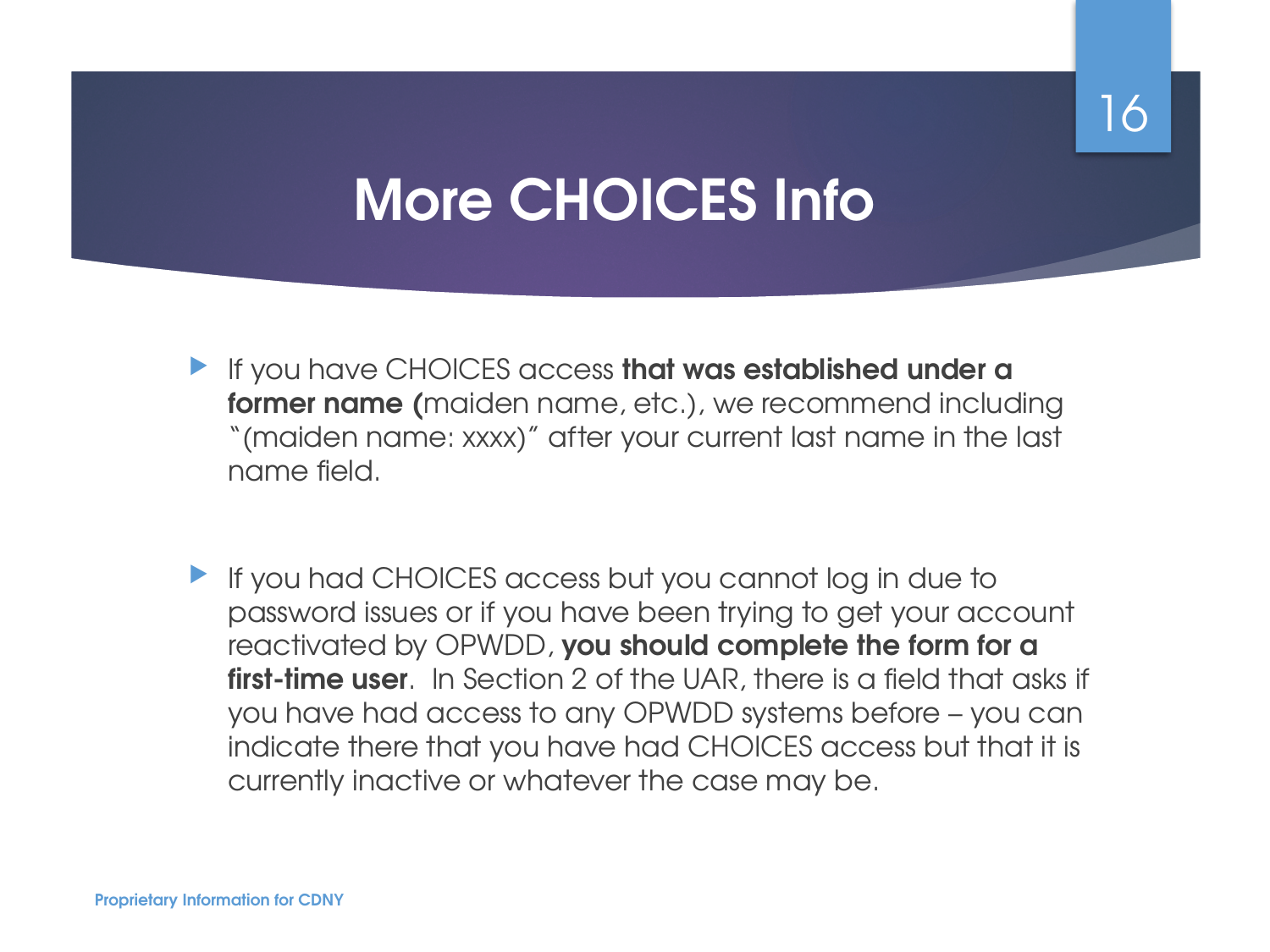

16
# More CHOICES Info
If you have CHOICES access that was established under a former name (maiden name, etc.), we recommend including “(maiden name: xxxx)” after your current last name in the last name field.

If you had CHOICES access but you cannot log in due to password issues or if you have been trying to get your account reactivated by OPWDD, you should complete the form for a first-time user.  In Section 2 of the UAR, there is a field that asks if you have had access to any OPWDD systems before – you can indicate there that you have had CHOICES access but that it is currently inactive or whatever the case may be.

Proprietary Information for CDNY